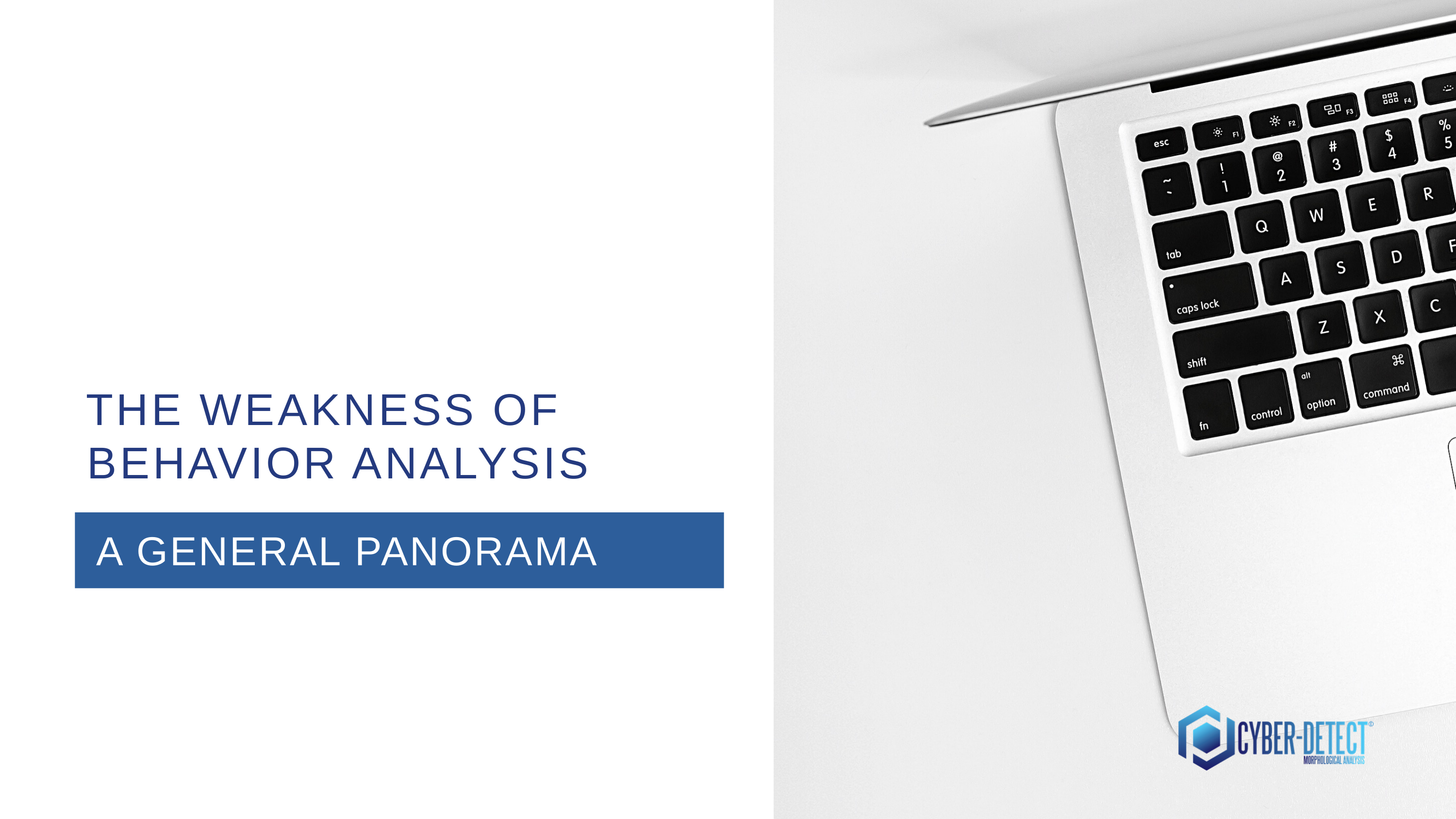

THE WEAKNESS OF BEHAVIOR ANALYSIS
A GENERAL PANORAMA